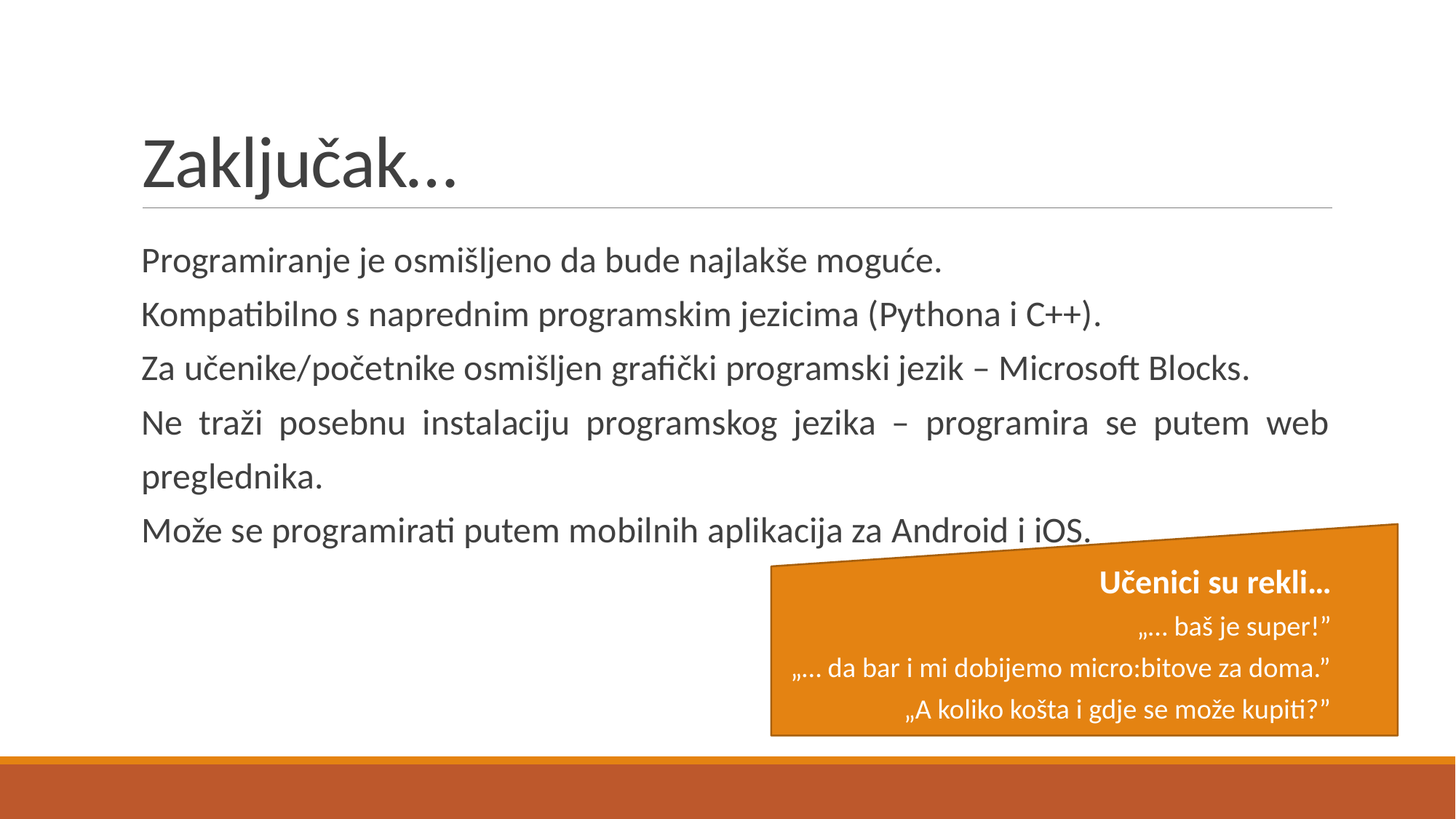

# Zaključak…
Programiranje je osmišljeno da bude najlakše moguće.
Kompatibilno s naprednim programskim jezicima (Pythona i C++).
Za učenike/početnike osmišljen grafički programski jezik – Microsoft Blocks.
Ne traži posebnu instalaciju programskog jezika – programira se putem web preglednika.
Može se programirati putem mobilnih aplikacija za Android i iOS.
Učenici su rekli…
„… baš je super!”
„… da bar i mi dobijemo micro:bitove za doma.”
„A koliko košta i gdje se može kupiti?”